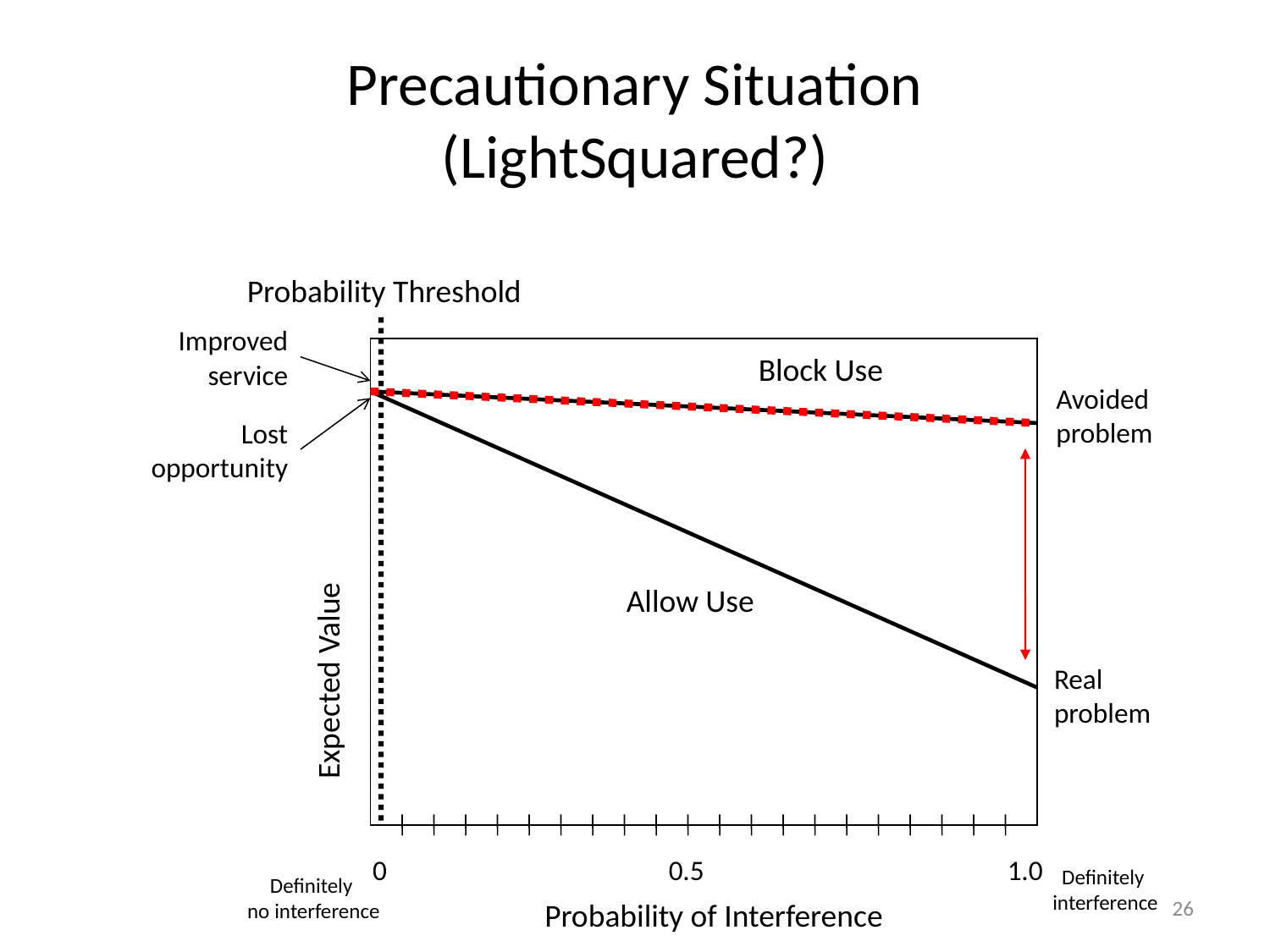

# Precautionary Situation (LightSquared?)
Probability Threshold
Improved service

Block Use
Avoided problem

Lost opportunity

Allow Use
Expected Value
Real problem

0
0.5
1.0
Definitely
interference
Definitely
no interference
26
Probability of Interference